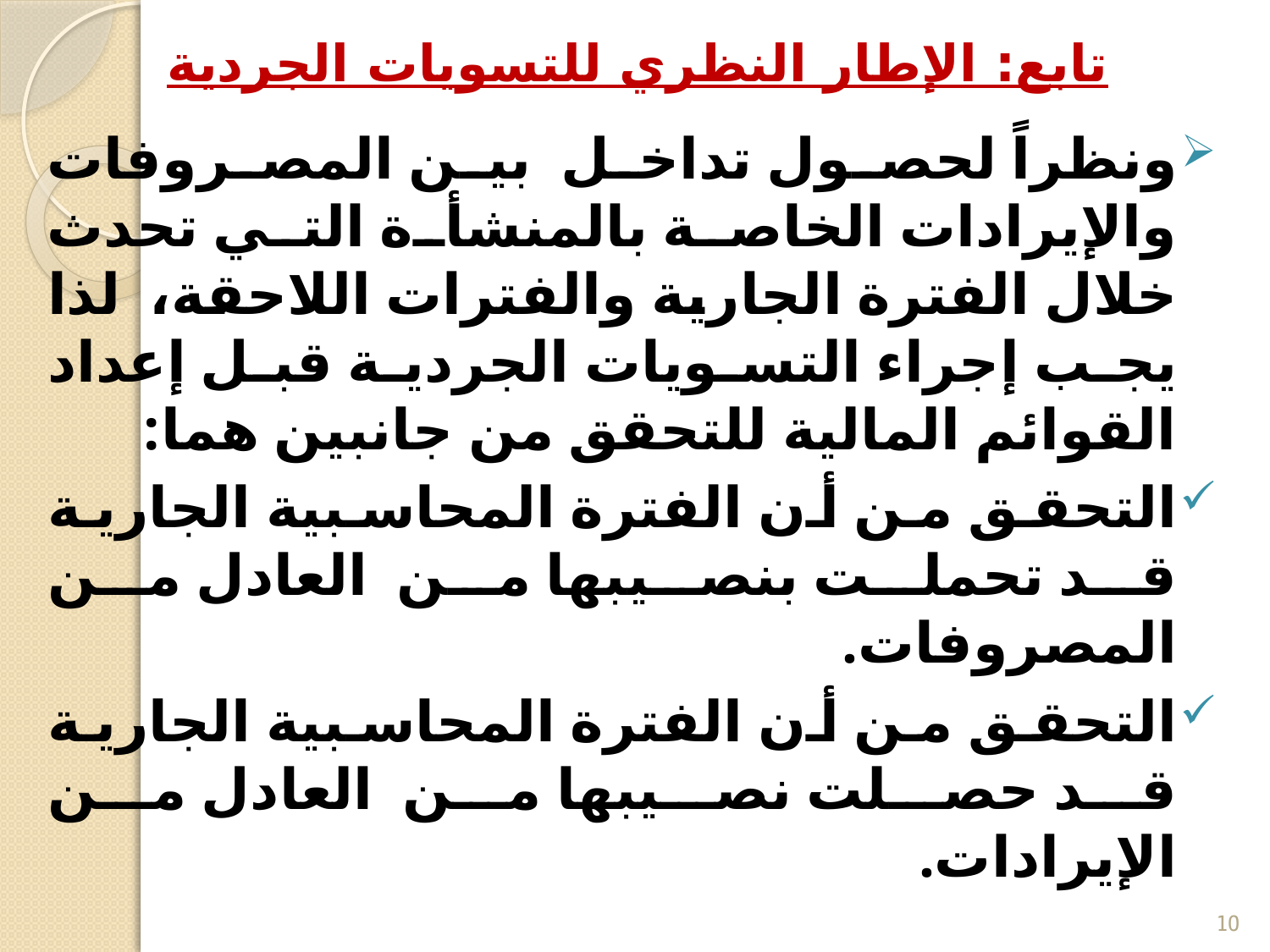

# تابع: الإطار النظري للتسويات الجردية
ونظراً لحصول تداخل  بين المصروفات والإيرادات الخاصة بالمنشأة التي تحدث خلال الفترة الجارية والفترات اللاحقة،  لذا يجب إجراء التسويات الجردية قبل إعداد القوائم المالية للتحقق من جانبين هما:
التحقق من أن الفترة المحاسبية الجارية قد تحملت بنصيبها من  العادل من المصروفات.
التحقق من أن الفترة المحاسبية الجارية قد حصلت نصيبها من  العادل من الإيرادات.

10